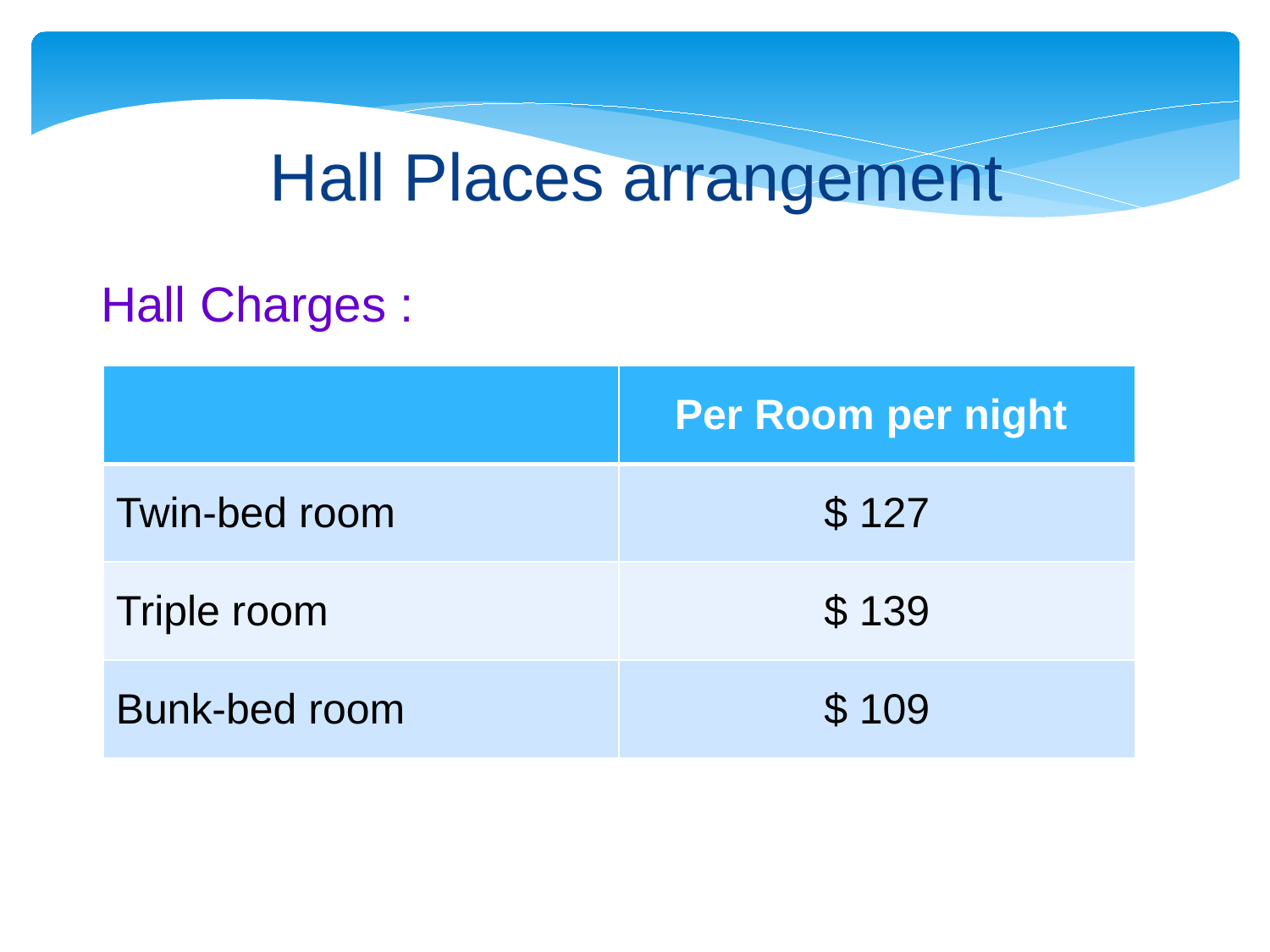

Hall Places arrangement
Hall Charges :
|  | Per Room per night |
| --- | --- |
| Twin-bed room | $ 127 |
| Triple room | $ 139 |
| Bunk-bed room | $ 109 |